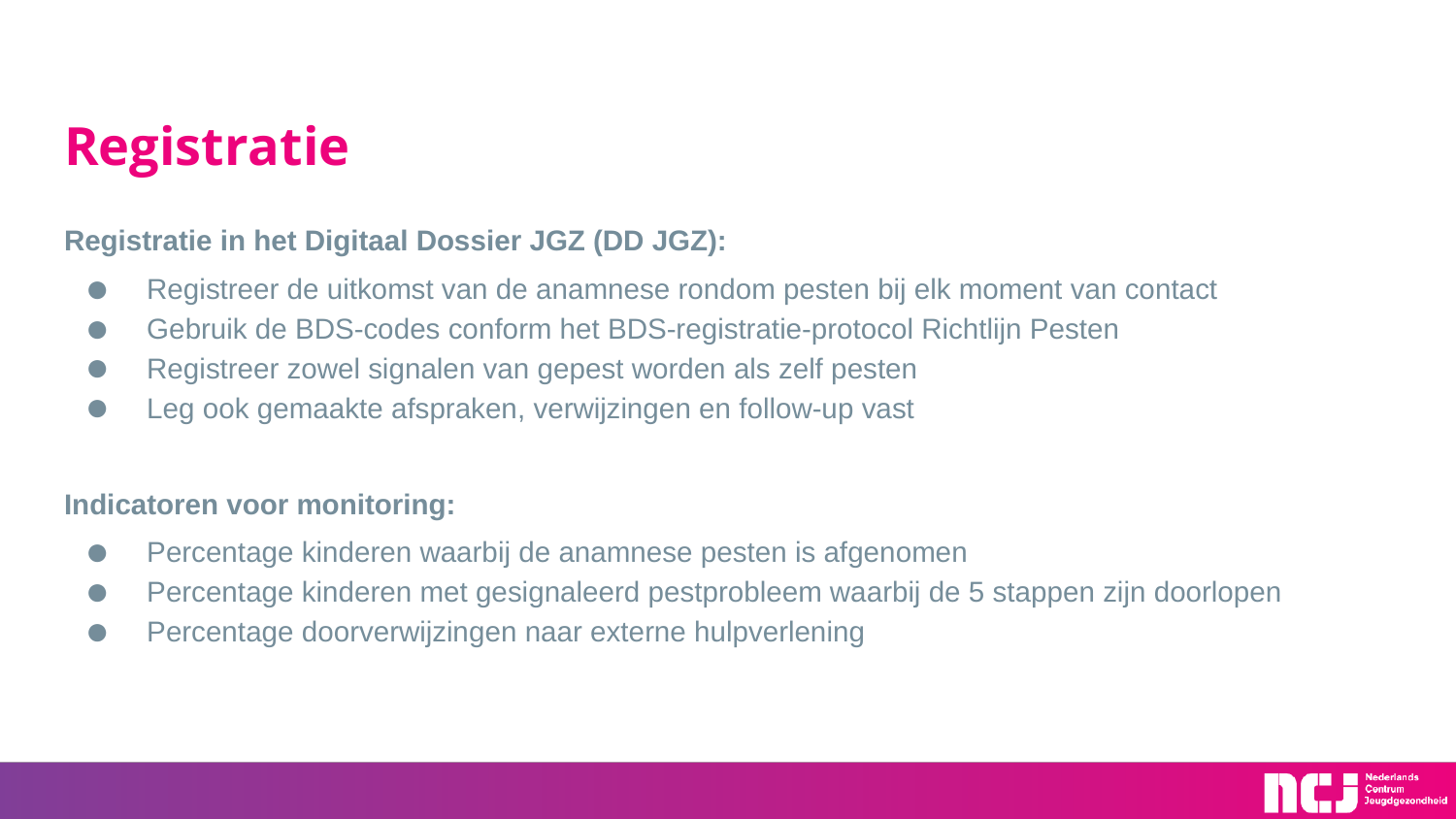

# Registratie
Registratie in het Digitaal Dossier JGZ (DD JGZ):
Registreer de uitkomst van de anamnese rondom pesten bij elk moment van contact
Gebruik de BDS-codes conform het BDS-registratie-protocol Richtlijn Pesten
Registreer zowel signalen van gepest worden als zelf pesten
Leg ook gemaakte afspraken, verwijzingen en follow-up vast

Indicatoren voor monitoring:
Percentage kinderen waarbij de anamnese pesten is afgenomen
Percentage kinderen met gesignaleerd pestprobleem waarbij de 5 stappen zijn doorlopen
Percentage doorverwijzingen naar externe hulpverlening